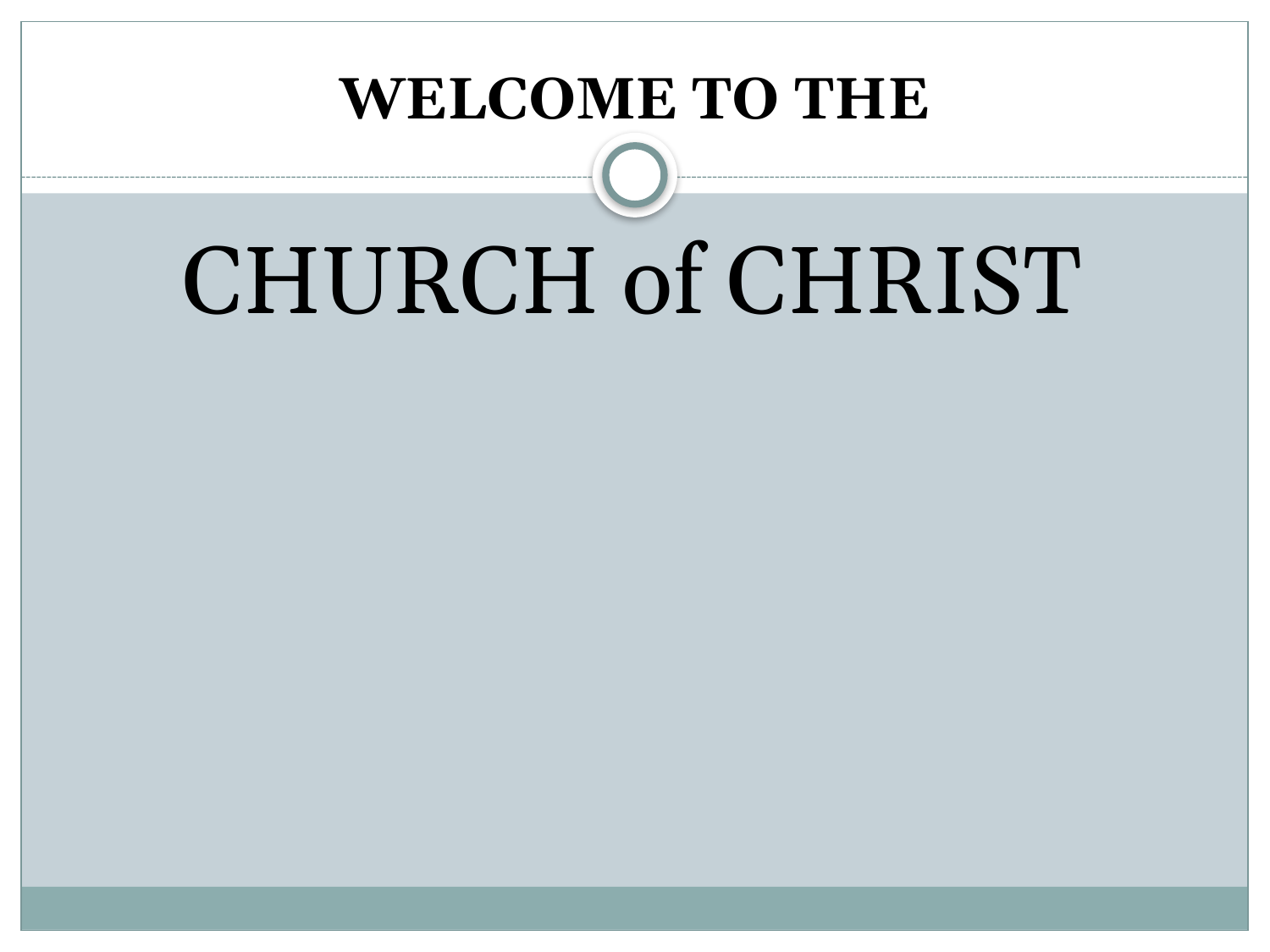

# WELCOME TO THE
CHURCH of CHRIST